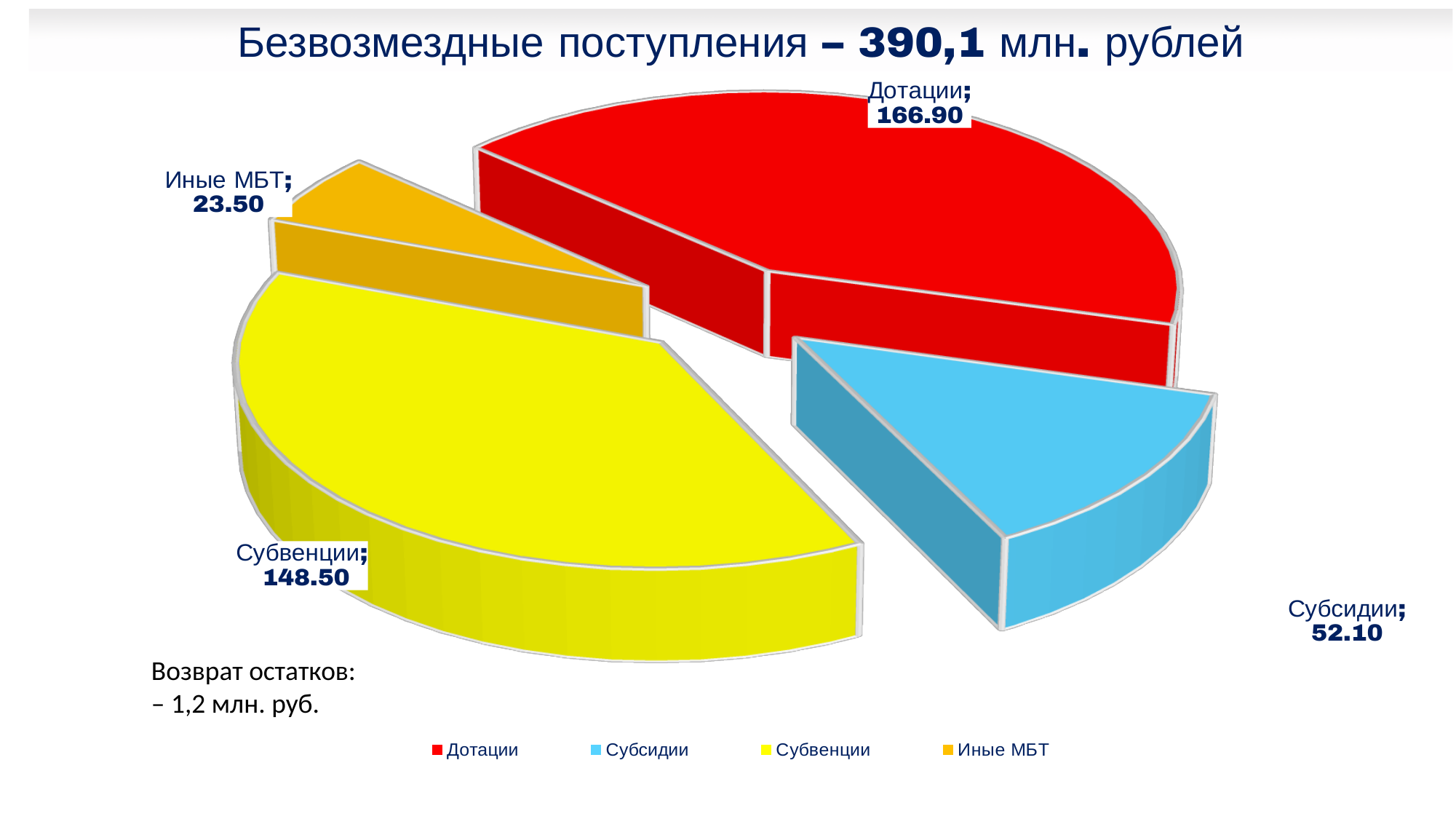

Безвозмездные поступления – 390,1 млн. рублей

[unsupported chart]

Возврат остатков:
– 1,2 млн. руб.